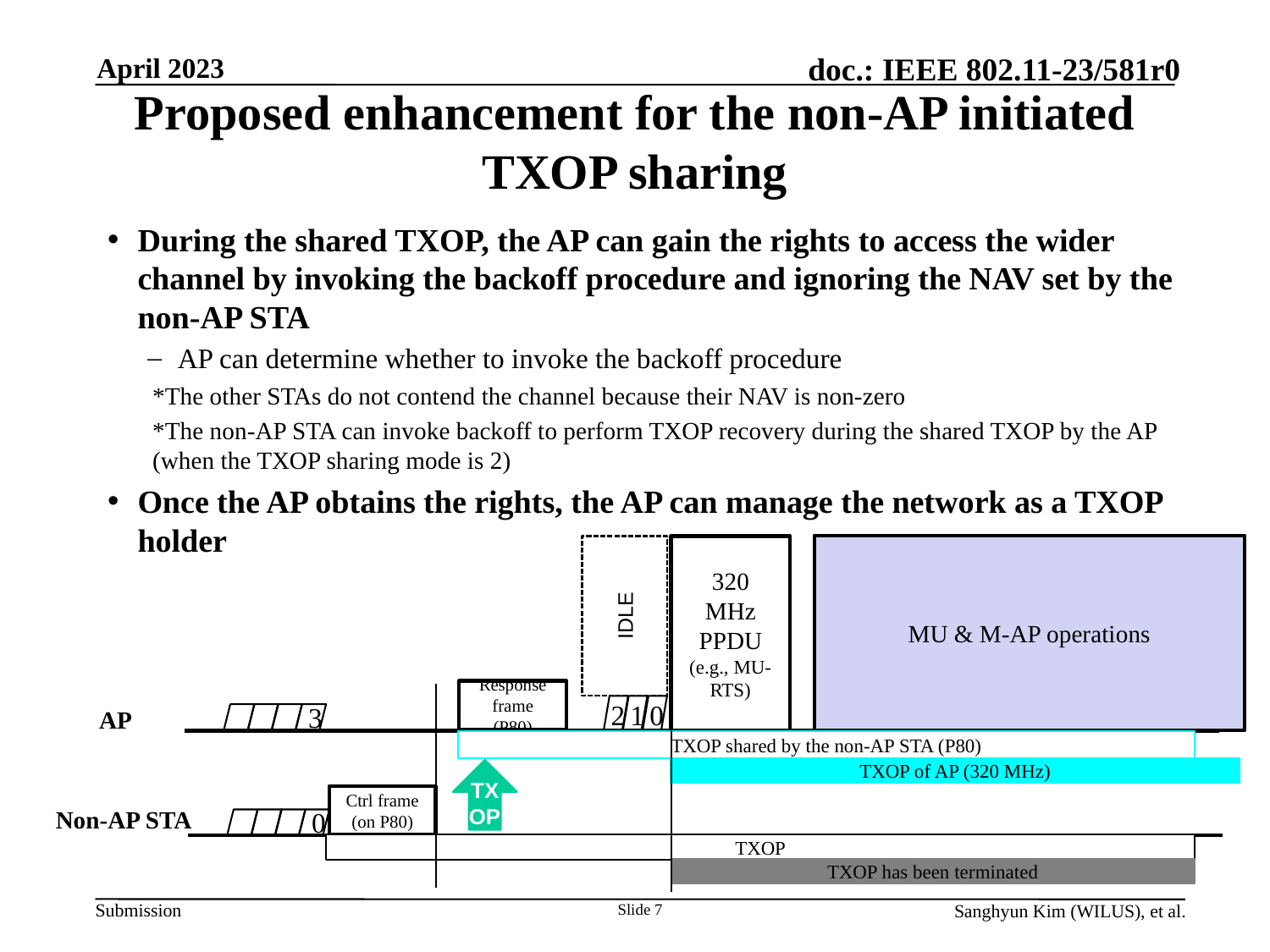

April 2023
# Proposed enhancement for the non-AP initiated TXOP sharing
During the shared TXOP, the AP can gain the rights to access the wider channel by invoking the backoff procedure and ignoring the NAV set by the non-AP STA
AP can determine whether to invoke the backoff procedure
*The other STAs do not contend the channel because their NAV is non-zero
*The non-AP STA can invoke backoff to perform TXOP recovery during the shared TXOP by the AP (when the TXOP sharing mode is 2)
Once the AP obtains the rights, the AP can manage the network as a TXOP holder
MU & M-AP operations
320 MHz PPDU
(e.g., MU-RTS)
IDLE
Response frame (P80)
2
1
0
AP

3
TXOP shared by the non-AP STA (P80)
TXOP of AP (320 MHz)
TXOP
Ctrl frame
(on P80)
Non-AP STA

0
TXOP
TXOP has been terminated
Slide 7
Sanghyun Kim (WILUS), et al.